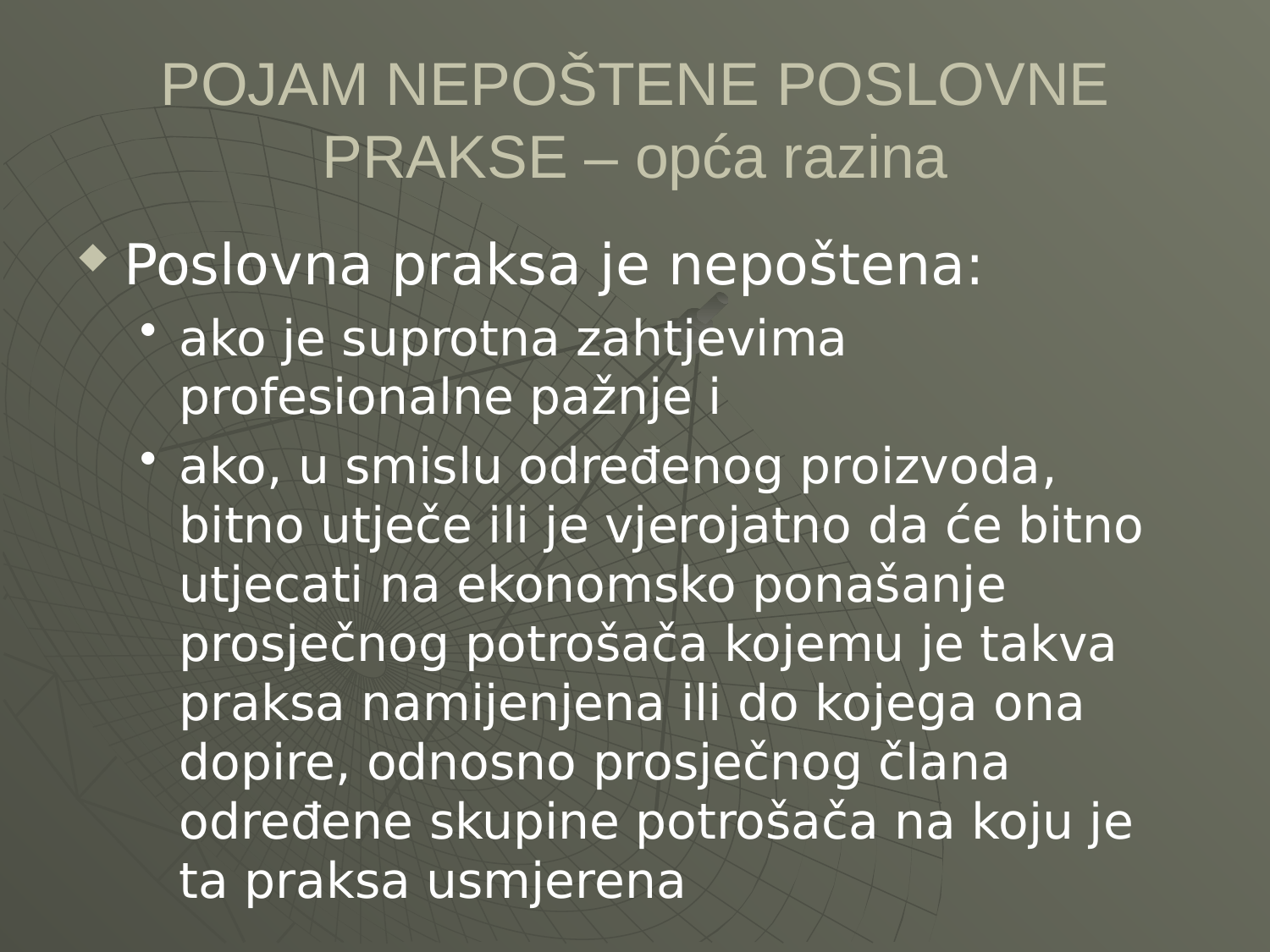

POJAM NEPOŠTENE POSLOVNE PRAKSE – opća razina
Poslovna praksa je nepoštena:
ako je suprotna zahtjevima profesionalne pažnje i
ako, u smislu određenog proizvoda, bitno utječe ili je vjerojatno da će bitno utjecati na ekonomsko ponašanje prosječnog potrošača kojemu je takva praksa namijenjena ili do kojega ona dopire, odnosno prosječnog člana određene skupine potrošača na koju je ta praksa usmjerena